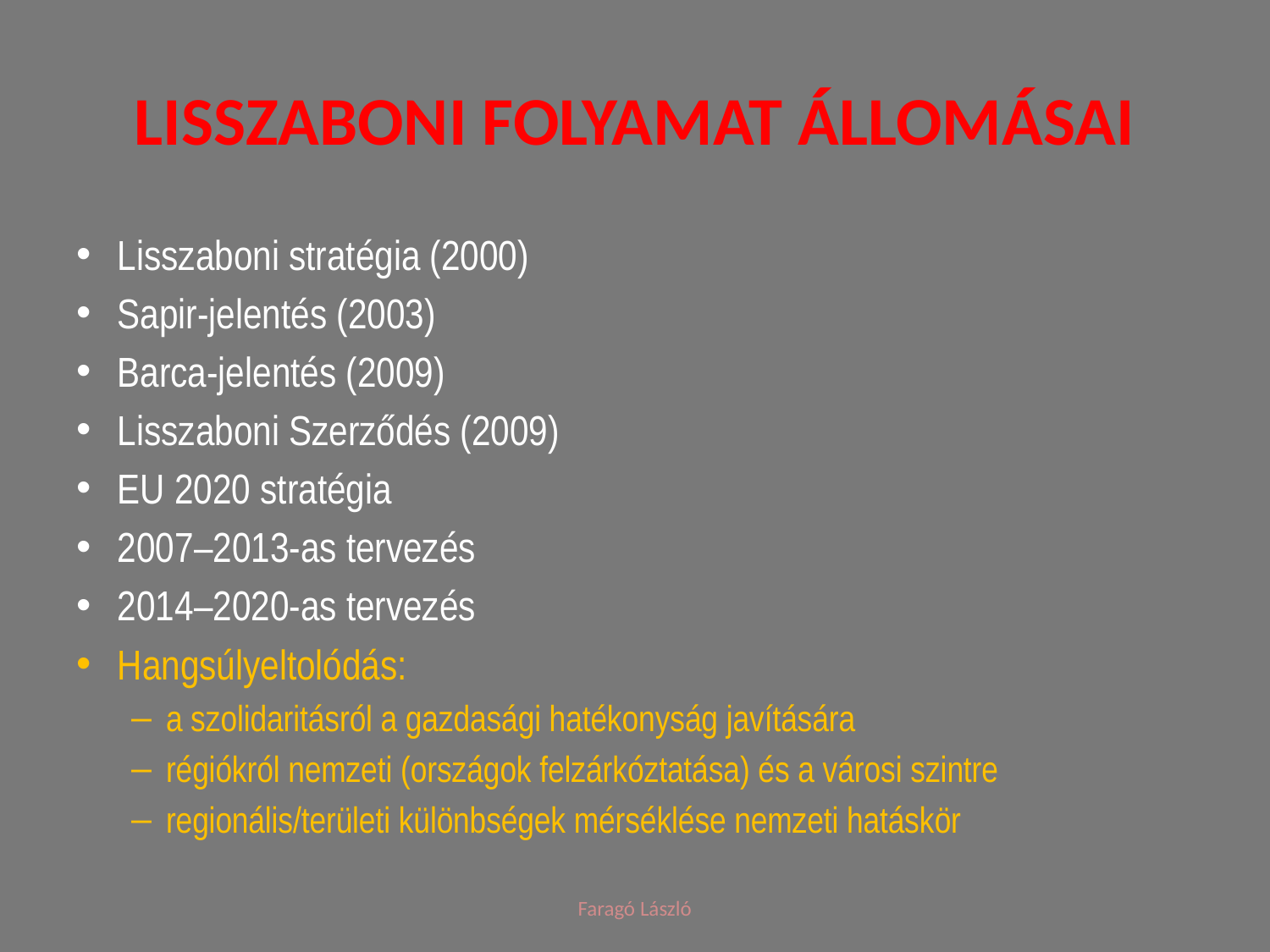

# lisszaboni folyamat állomásai
Lisszaboni stratégia (2000)
Sapir-jelentés (2003)
Barca-jelentés (2009)
Lisszaboni Szerződés (2009)
EU 2020 stratégia
2007–2013-as tervezés
2014–2020-as tervezés
Hangsúlyeltolódás:
a szolidaritásról a gazdasági hatékonyság javítására
régiókról nemzeti (országok felzárkóztatása) és a városi szintre
regionális/területi különbségek mérséklése nemzeti hatáskör
Faragó László